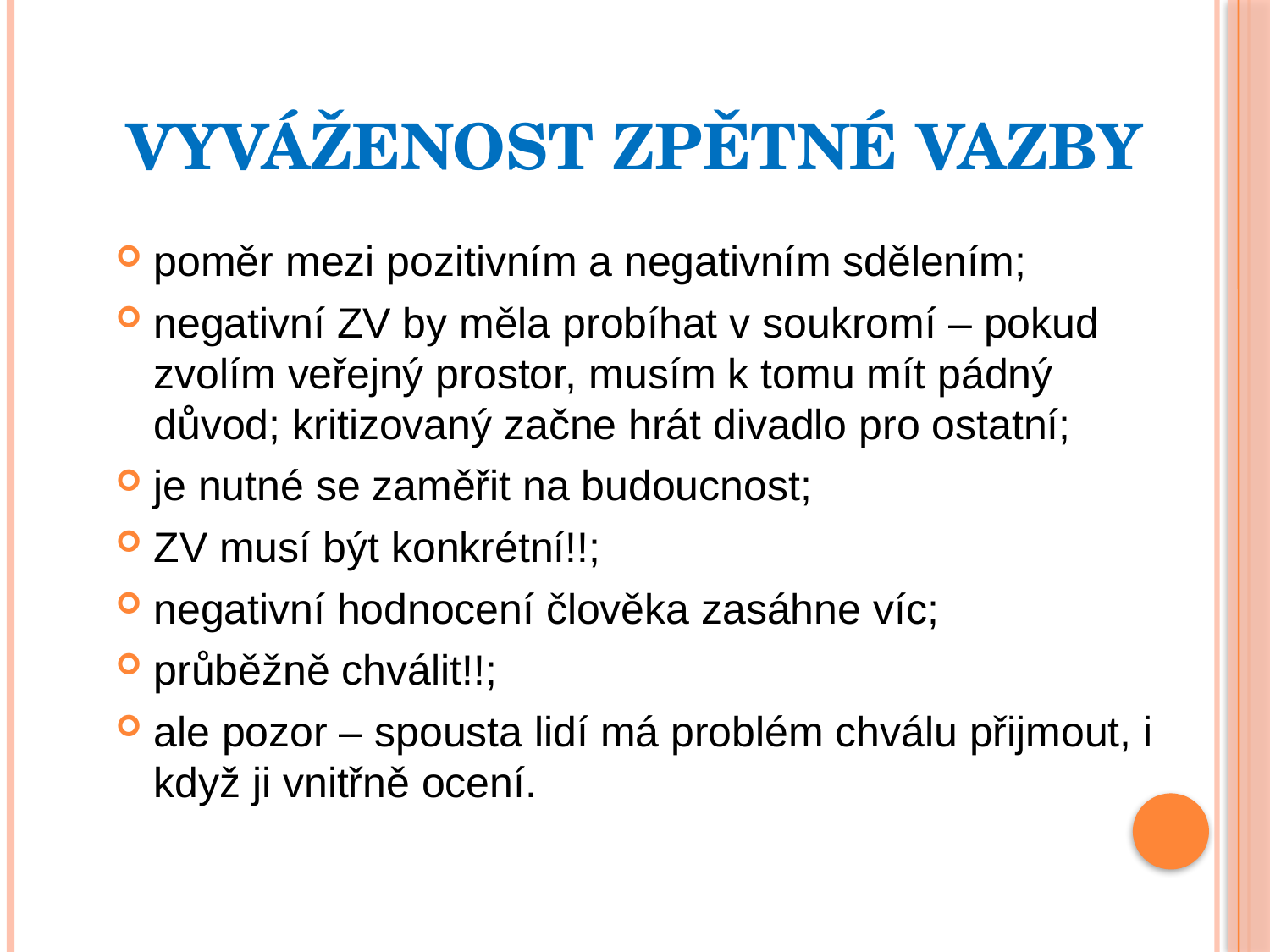

# VYVÁŽENOST ZPĚTNÉ VAZBY
poměr mezi pozitivním a negativním sdělením;
negativní ZV by měla probíhat v soukromí – pokud zvolím veřejný prostor, musím k tomu mít pádný důvod; kritizovaný začne hrát divadlo pro ostatní;
je nutné se zaměřit na budoucnost;
ZV musí být konkrétní!!;
negativní hodnocení člověka zasáhne víc;
průběžně chválit!!;
ale pozor – spousta lidí má problém chválu přijmout, i když ji vnitřně ocení.